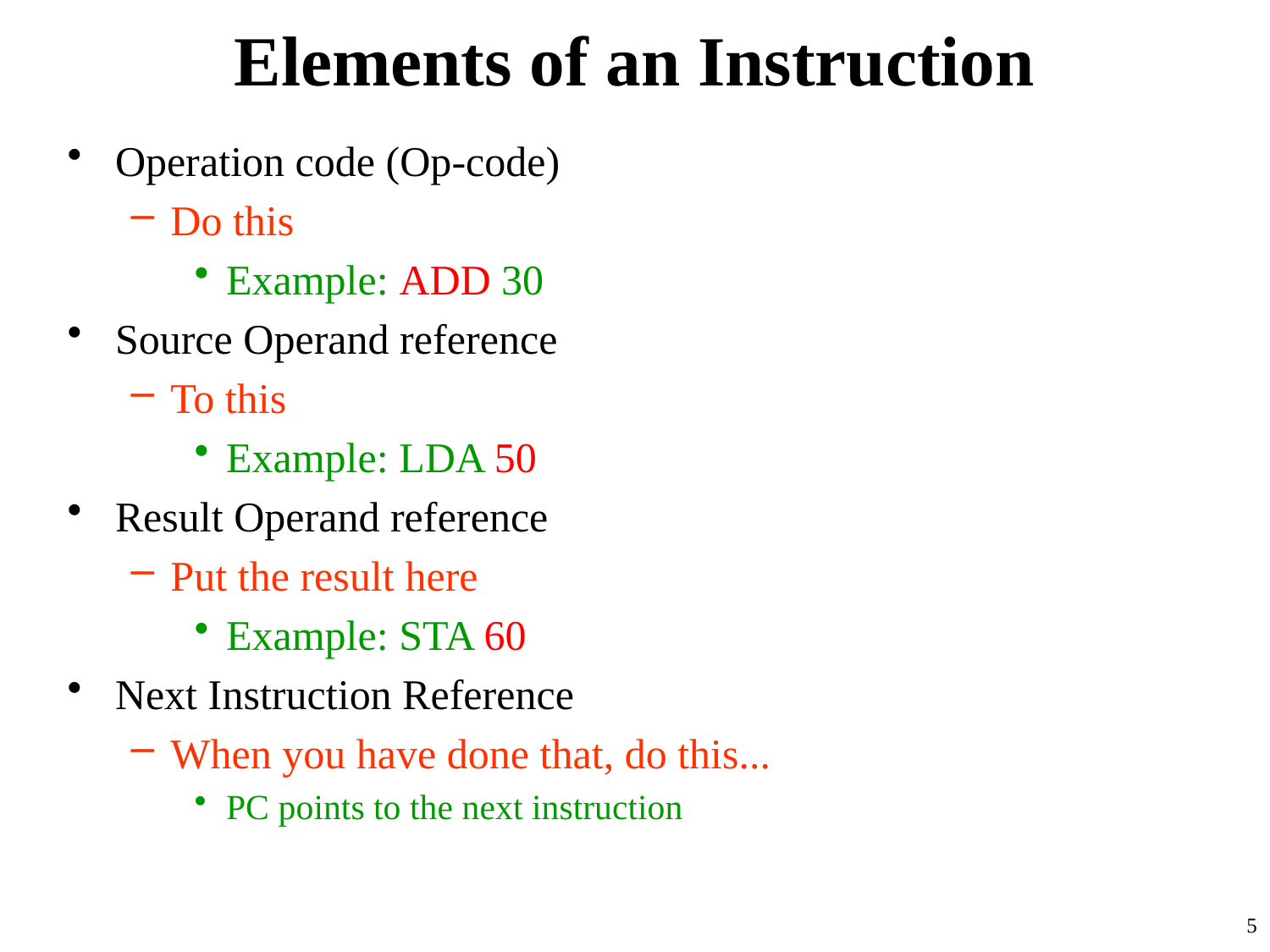

# Elements of an Instruction
Operation code (Op-code)
Do this
Example: ADD 30
Source Operand reference
To this
Example: LDA 50
Result Operand reference
Put the result here
Example: STA 60
Next Instruction Reference
When you have done that, do this...
PC points to the next instruction

5